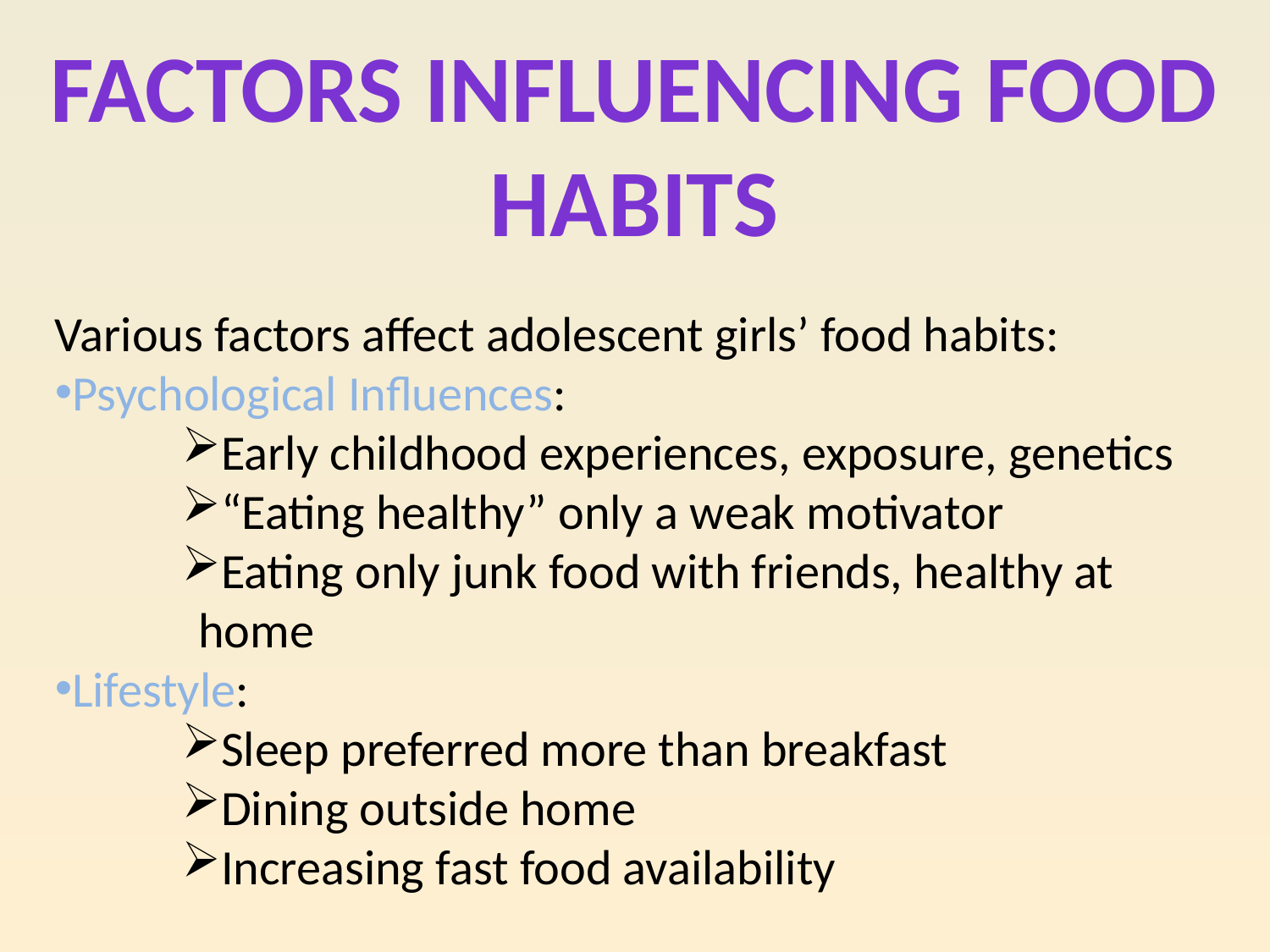

Factors influencing food
habits
Various factors affect adolescent girls’ food habits:
Psychological Influences:
Early childhood experiences, exposure, genetics
“Eating healthy” only a weak motivator
Eating only junk food with friends, healthy at home
Lifestyle:
Sleep preferred more than breakfast
Dining outside home
Increasing fast food availability